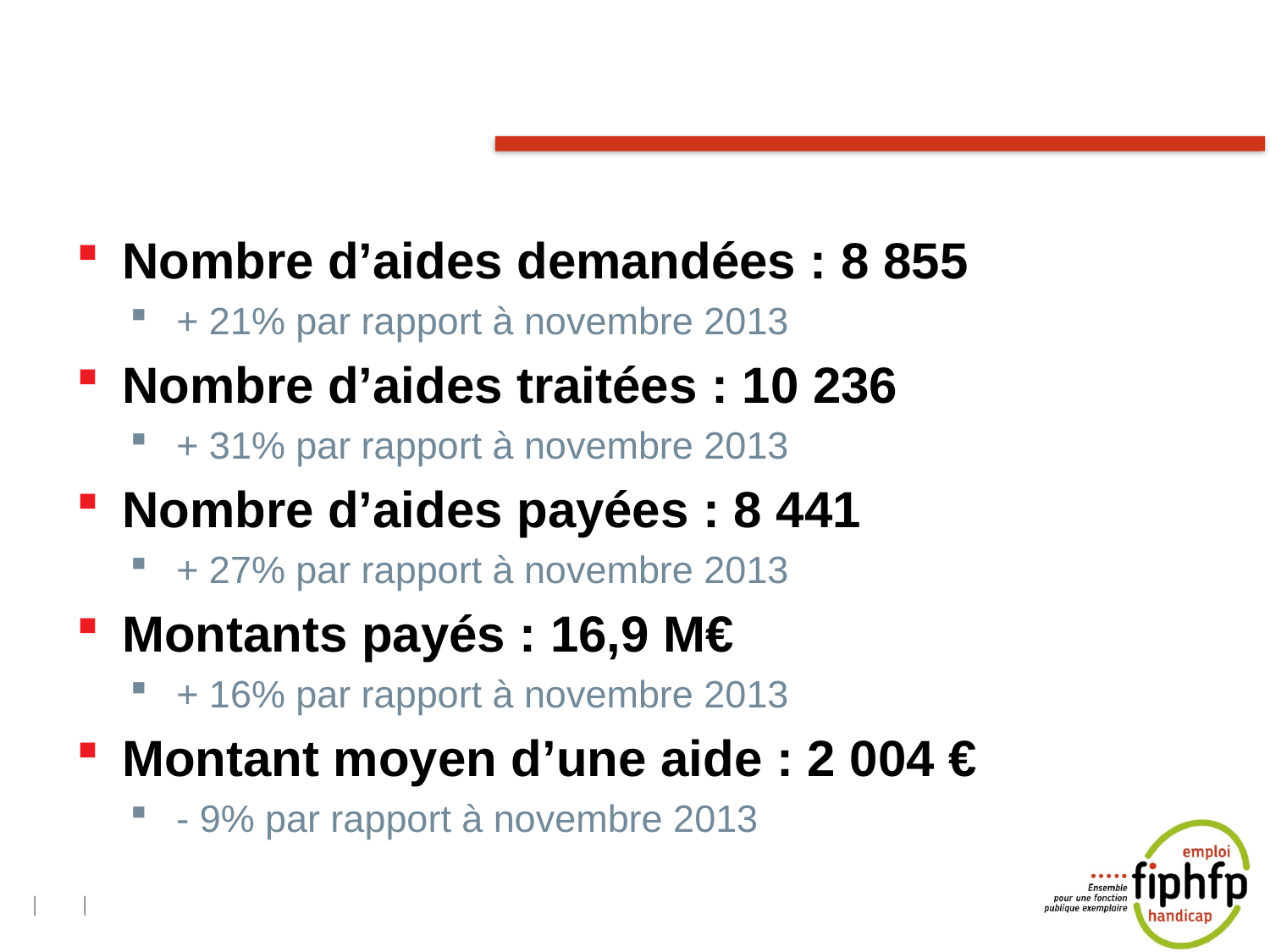

#
Nombre d’aides demandées : 8 855
+ 21% par rapport à novembre 2013
Nombre d’aides traitées : 10 236
+ 31% par rapport à novembre 2013
Nombre d’aides payées : 8 441
+ 27% par rapport à novembre 2013
Montants payés : 16,9 M€
+ 16% par rapport à novembre 2013
Montant moyen d’une aide : 2 004 €
- 9% par rapport à novembre 2013